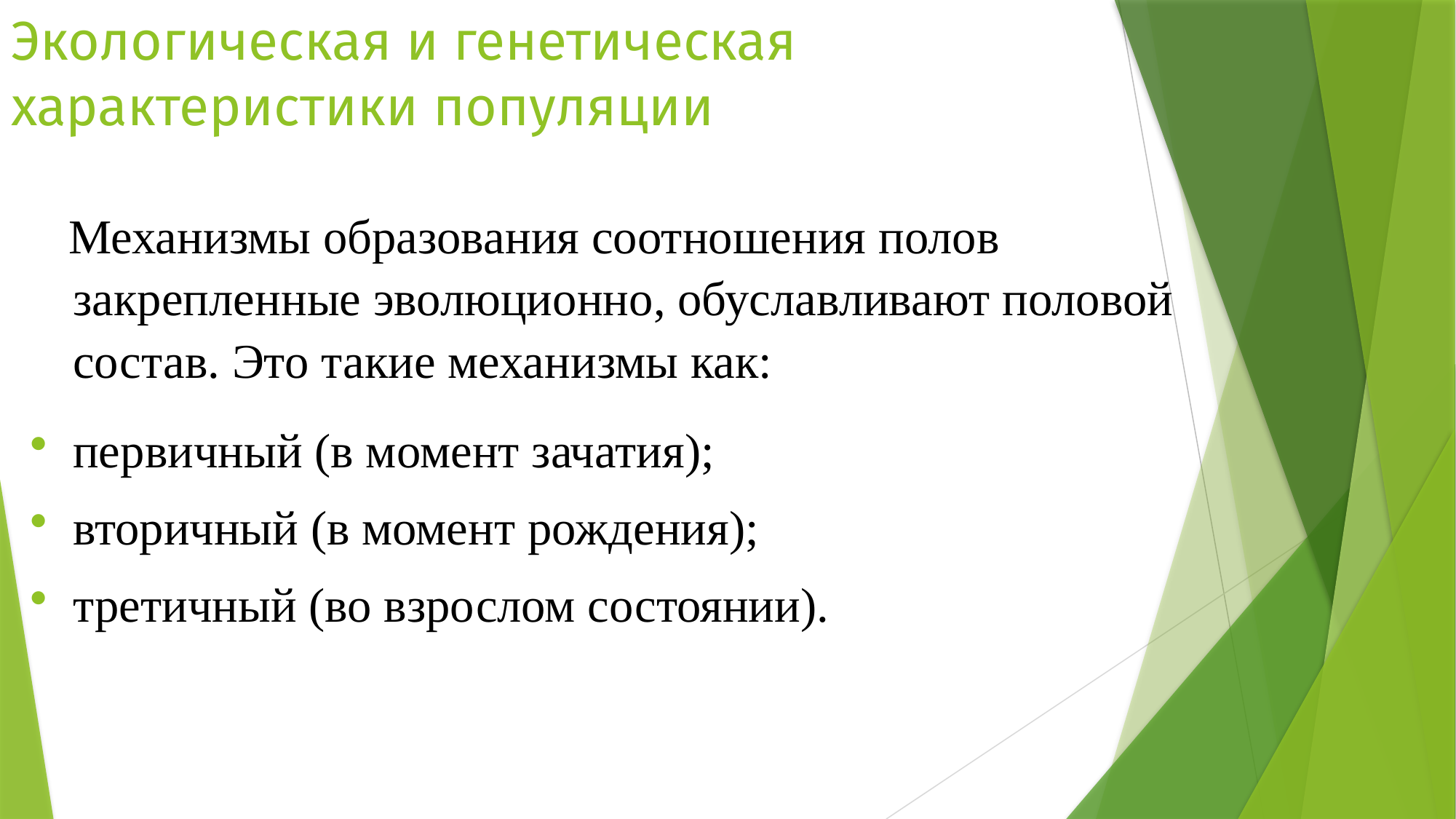

# Экологическая и генетическая характеристики популяции
   Механизмы образования соотношения полов  закрепленные эволюционно, обуславливают половой состав. Это такие механизмы как:
первичный (в момент зачатия);
вторичный (в момент рождения);
третичный (во взрослом состоянии).